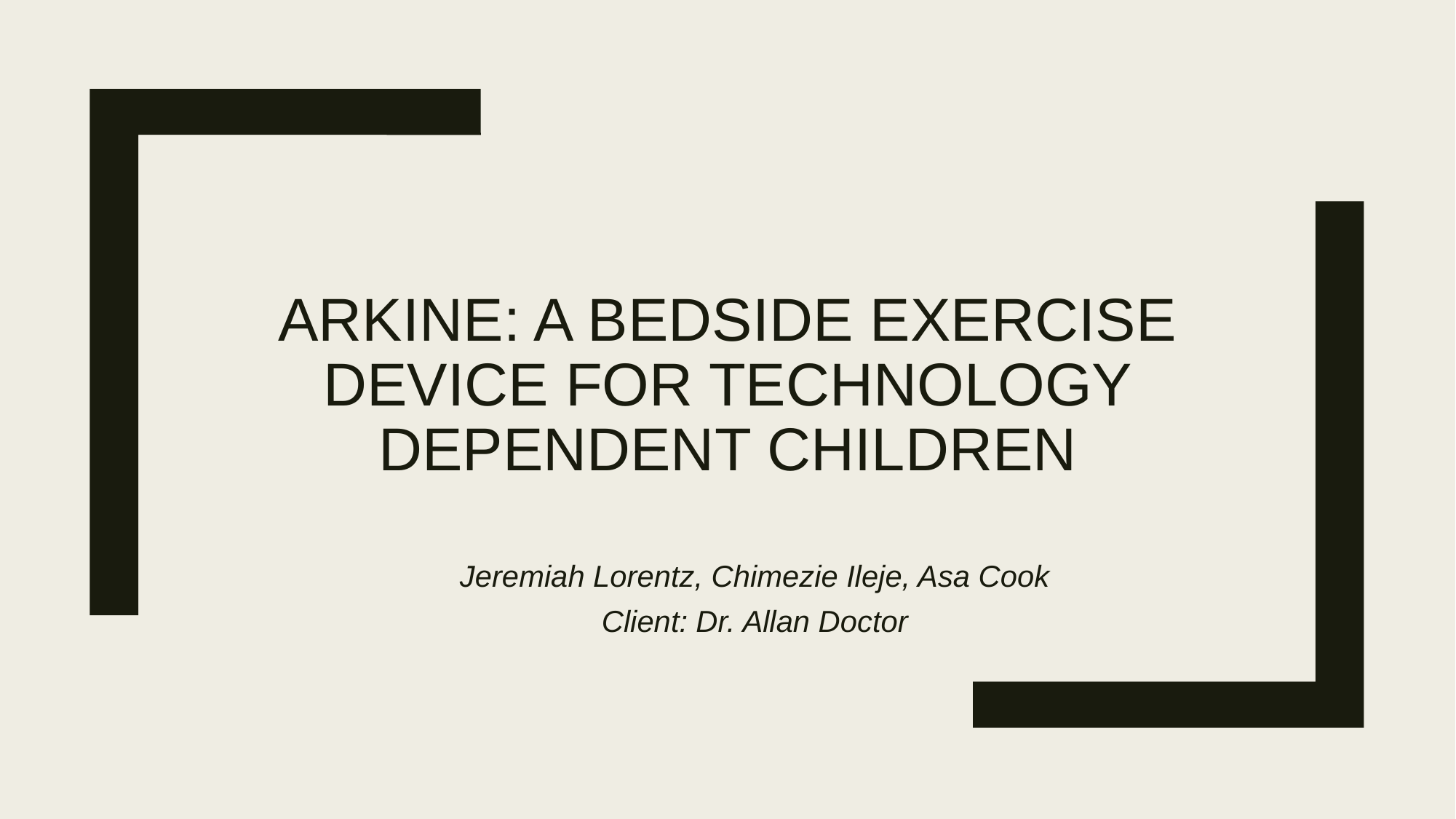

# Arkine: A Bedside Exercise Device for Technology Dependent Children
Jeremiah Lorentz, Chimezie Ileje, Asa Cook
Client: Dr. Allan Doctor